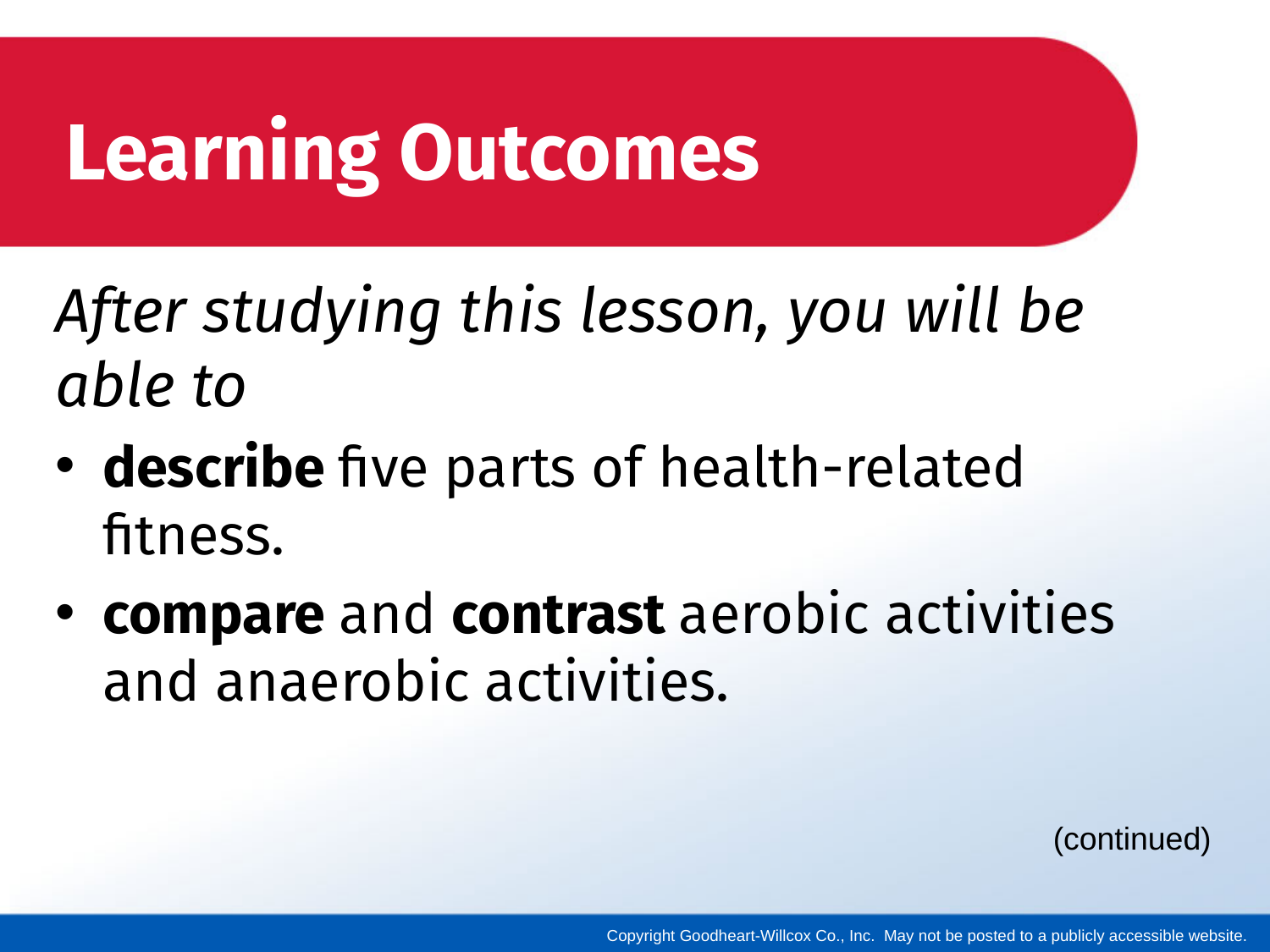

# Learning Outcomes
After studying this lesson, you will be able to
describe five parts of health-related fitness.
compare and contrast aerobic activities and anaerobic activities.
(continued)